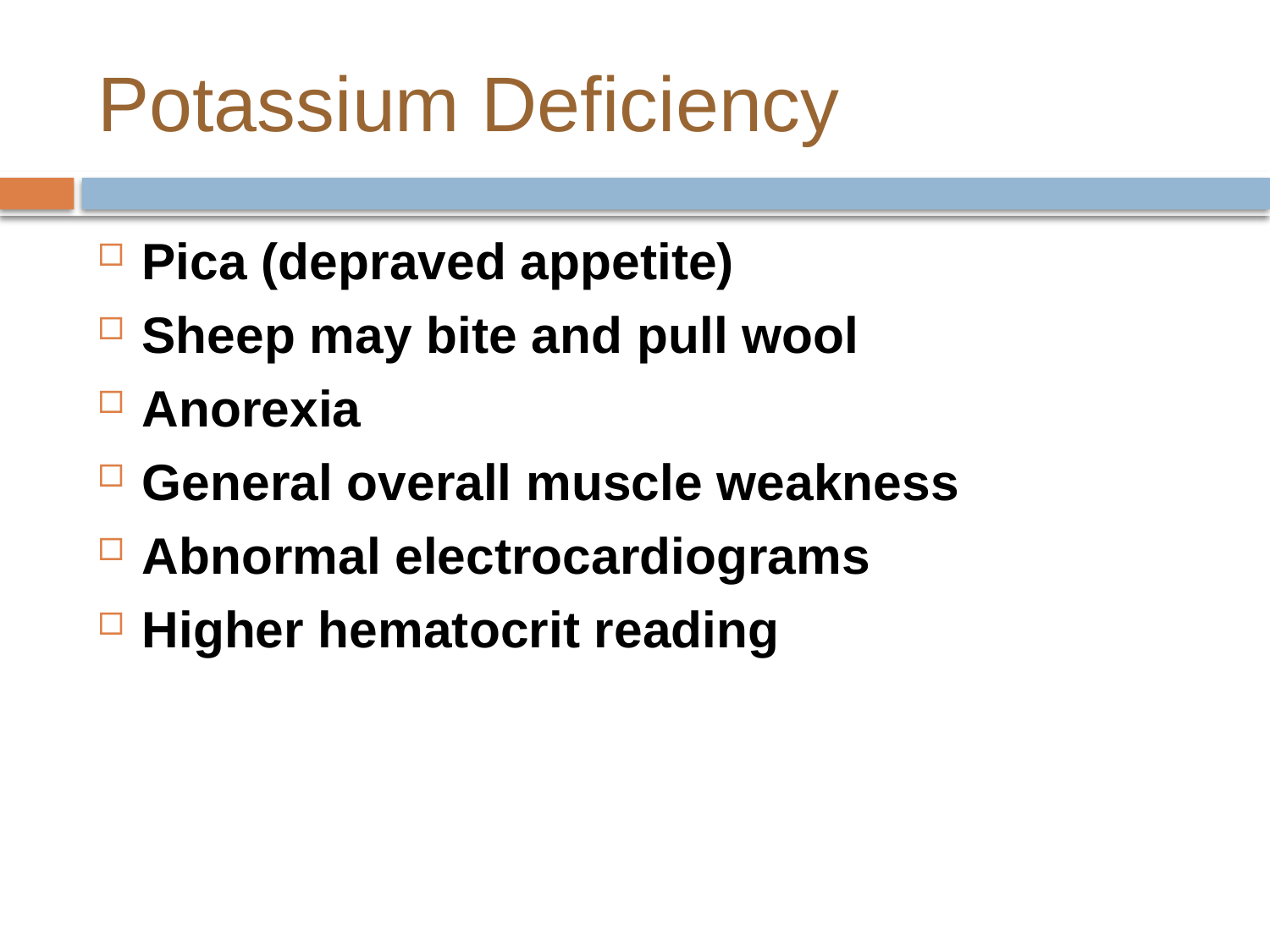

# Potassium Deficiency
Pica (depraved appetite)
Sheep may bite and pull wool
Anorexia
General overall muscle weakness
Abnormal electrocardiograms
Higher hematocrit reading